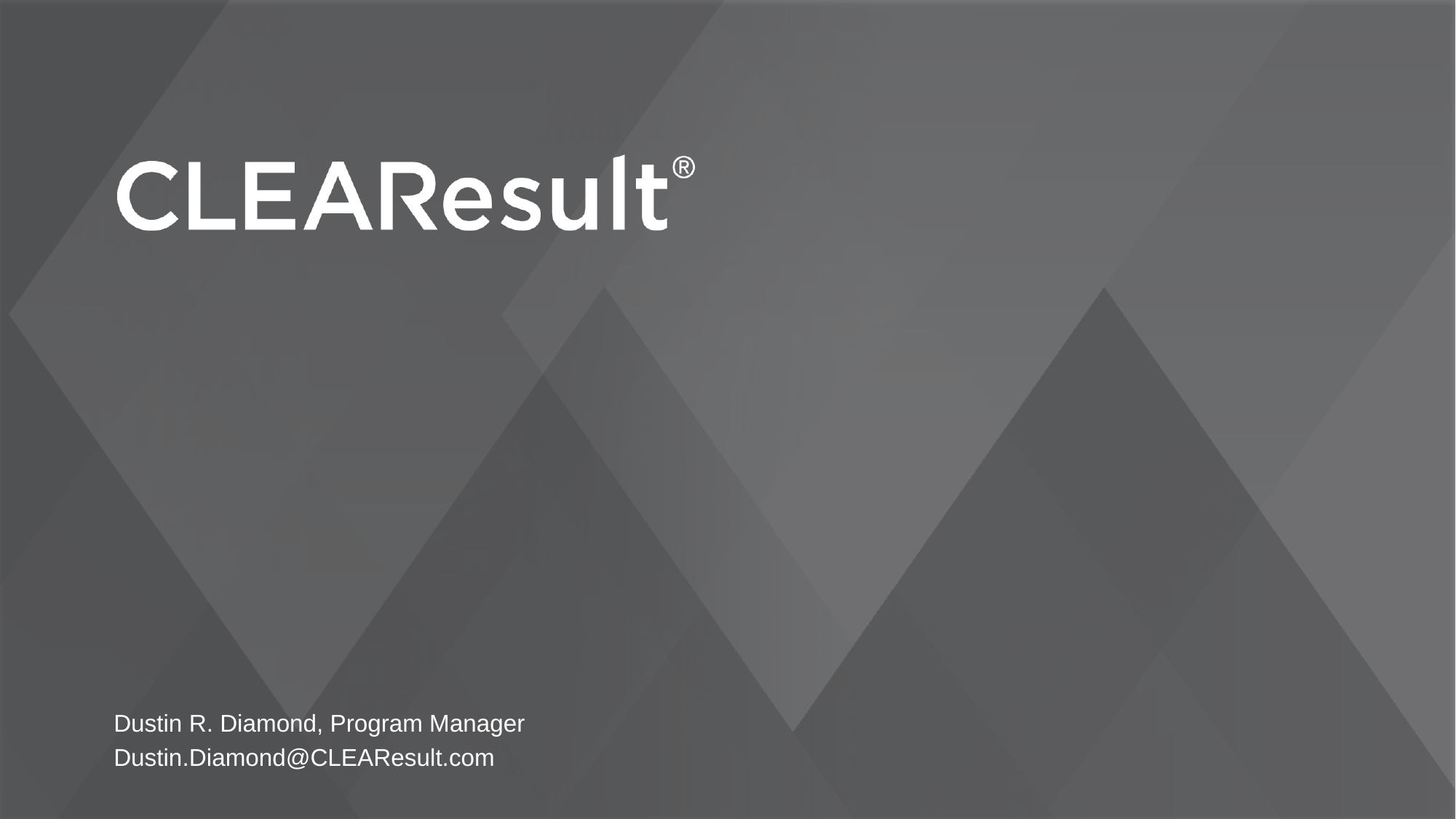

#
Dustin R. Diamond, Program Manager
Dustin.Diamond@CLEAResult.com